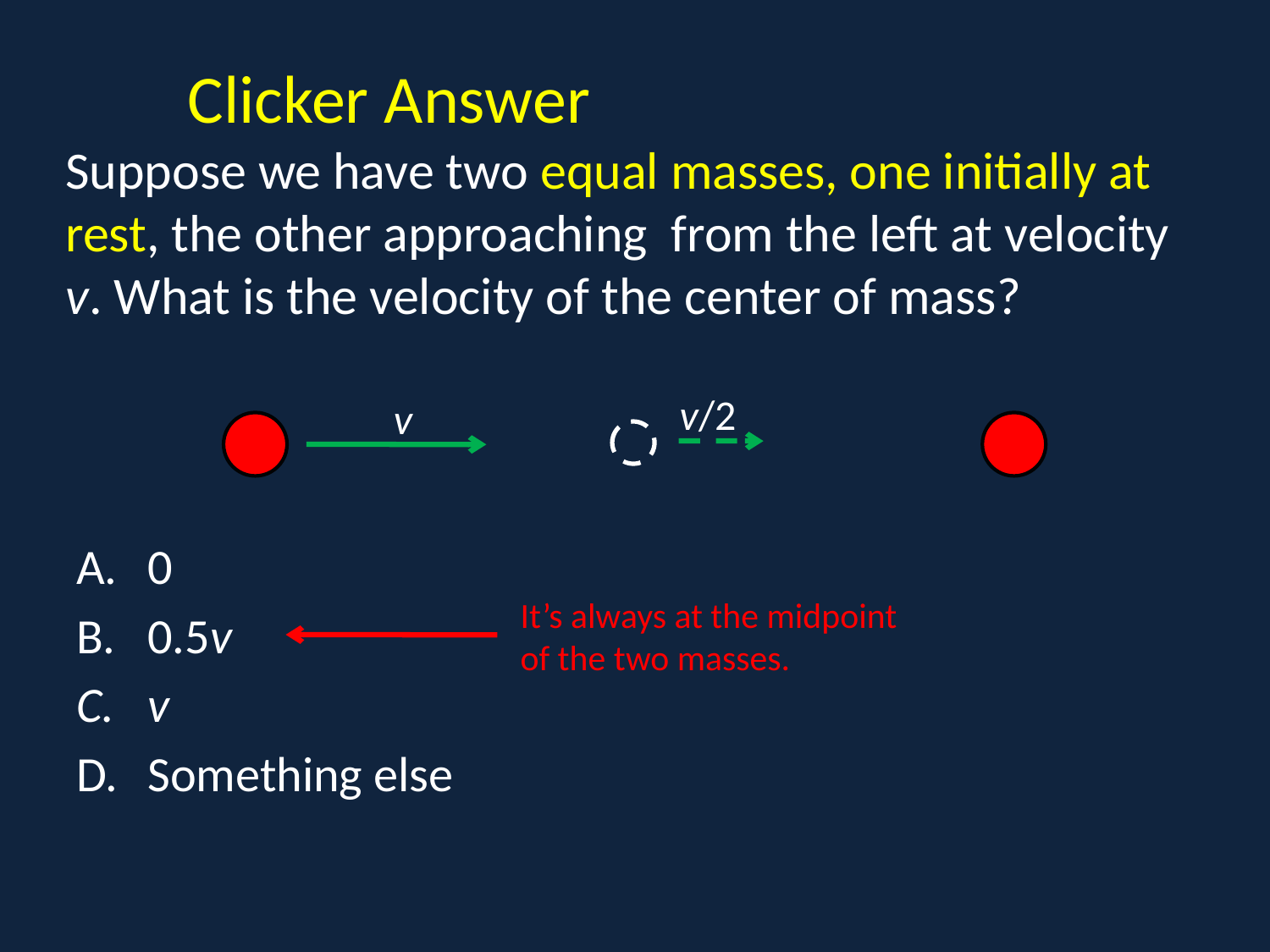

# Clicker Answer Suppose we have two equal masses, one initially at rest, the other approaching  from the left at velocity v. What is the velocity of the center of mass?
v/2
v

0
0.5v
v
Something else
It’s always at the midpoint of the two masses.